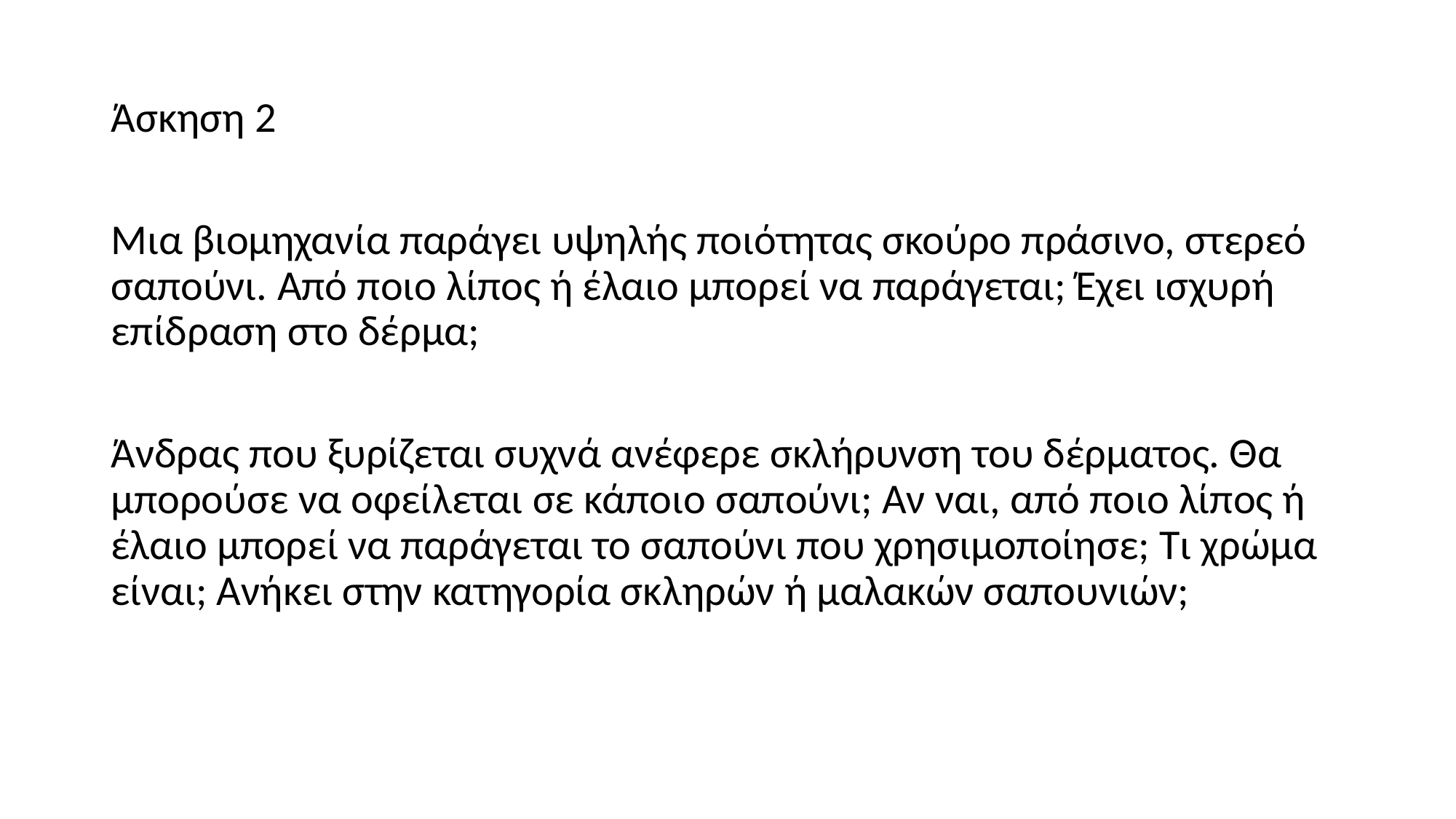

Άσκηση 2

Μια βιομηχανία παράγει υψηλής ποιότητας σκούρο πράσινο, στερεό σαπούνι. Από ποιο λίπος ή έλαιο μπορεί να παράγεται; Έχει ισχυρή επίδραση στο δέρμα;

Άνδρας που ξυρίζεται συχνά ανέφερε σκλήρυνση του δέρματος. Θα μπορούσε να οφείλεται σε κάποιο σαπούνι; Αν ναι, από ποιο λίπος ή έλαιο μπορεί να παράγεται το σαπούνι που χρησιμοποίησε; Τι χρώμα είναι; Ανήκει στην κατηγορία σκληρών ή μαλακών σαπουνιών;